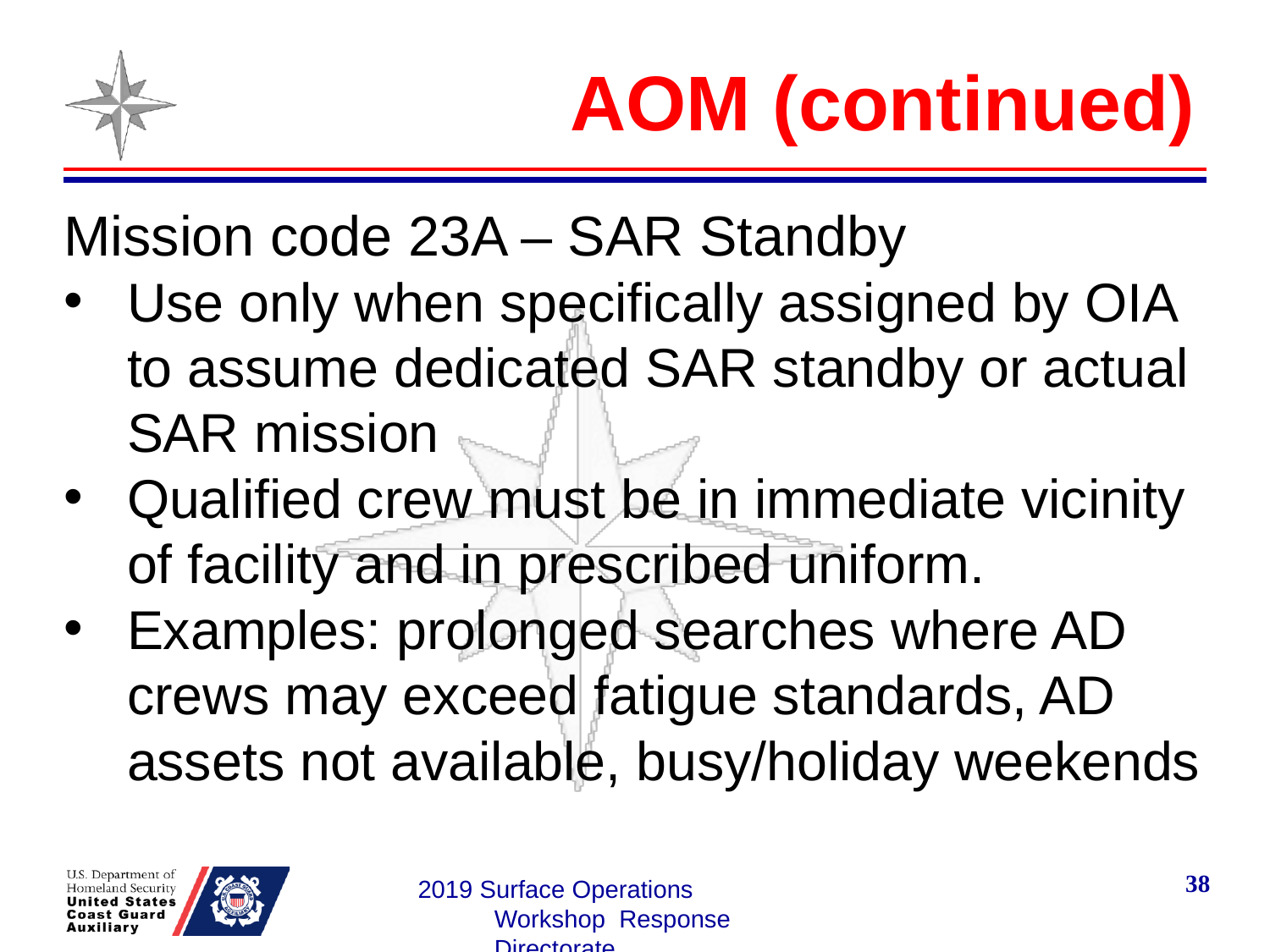

# AOM (continued)

Mission code 23A – SAR Standby
Use only when specifically assigned by OIA to assume dedicated SAR standby or actual SAR mission
Qualified crew must be in immediate vicinity of facility and in prescribed uniform.
Examples: prolonged searches where AD crews may exceed fatigue standards, AD assets not available, busy/holiday weekends

38
2019 Surface Operations Workshop  Response Directorate